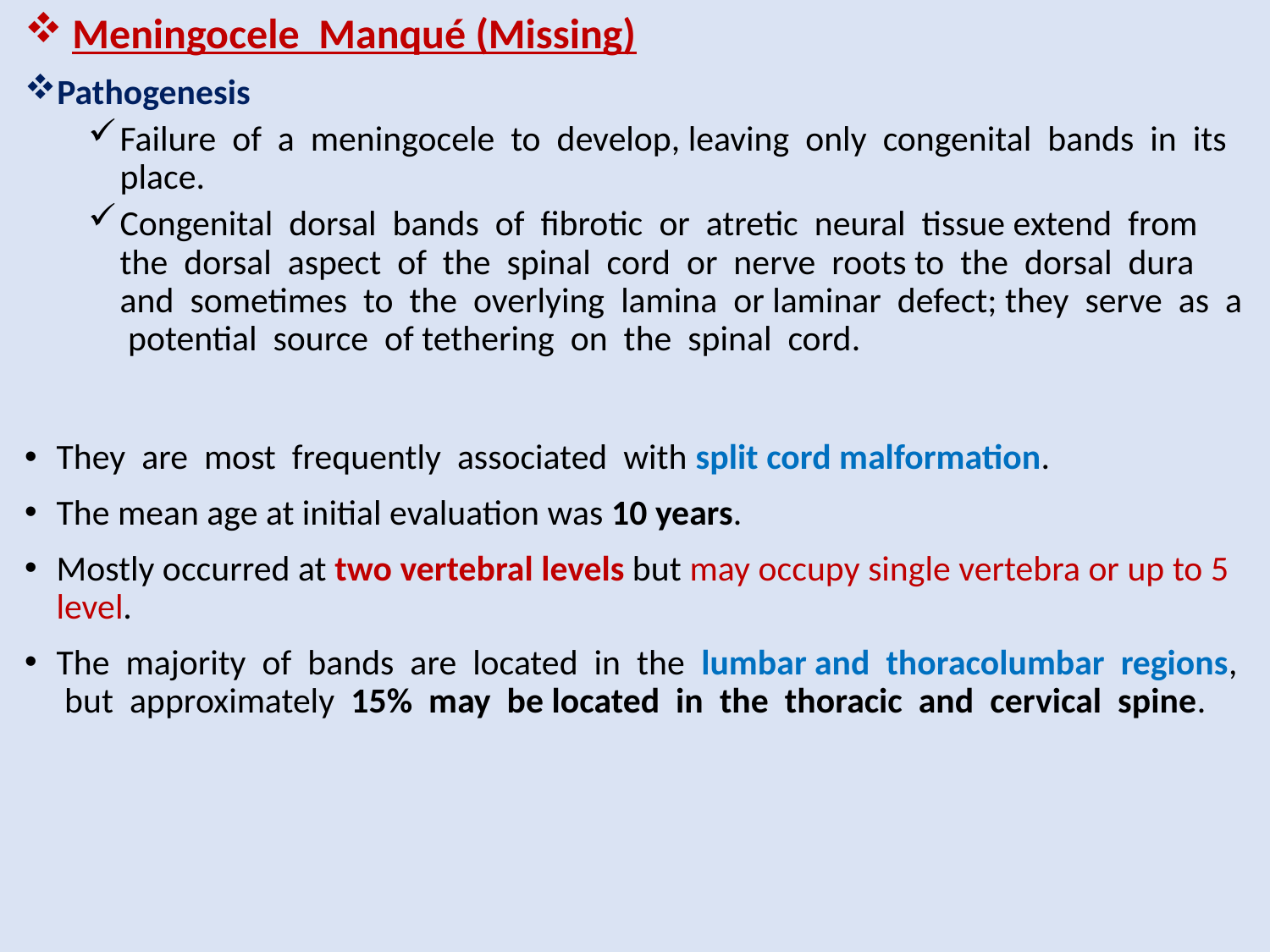

# Meningocele  Manqué (Missing)
Pathogenesis
Failure  of  a  meningocele  to  develop, leaving  only  congenital  bands  in  its  place.
Congenital  dorsal  bands  of  fibrotic  or  atretic  neural  tissue extend  from  the  dorsal  aspect  of  the  spinal  cord  or  nerve  roots to  the  dorsal  dura  and  sometimes  to  the  overlying  lamina  or laminar  defect; they  serve  as  a  potential  source  of tethering  on  the  spinal  cord.

They  are  most  frequently  associated  with split cord malformation.
The mean age at initial evaluation was 10 years.
Mostly occurred at two vertebral levels but may occupy single vertebra or up to 5 level.
The  majority  of  bands  are  located  in  the  lumbar and  thoracolumbar  regions,  but  approximately  15%  may  be located  in  the  thoracic  and  cervical  spine.